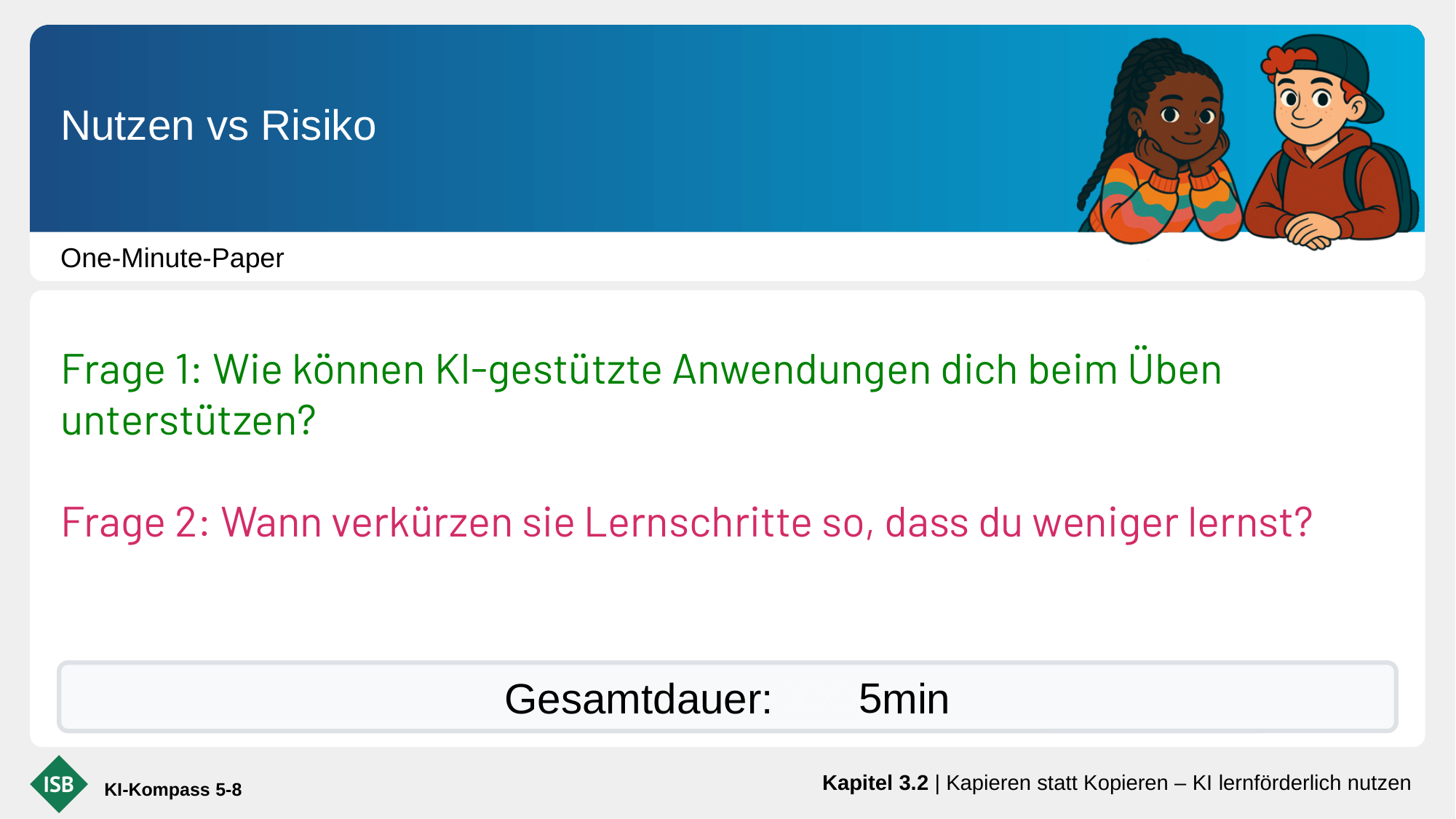

Nutzen vs Risiko
One-Minute-Paper
Frage 1: Wie können KI-gestützte Anwendungen dich beim Üben unterstützen?

Frage 2: Wann verkürzen sie Lernschritte so, dass du weniger lernst?
5
Kapitel 3.2 | Kapieren statt Kopieren – KI lernförderlich nutzen